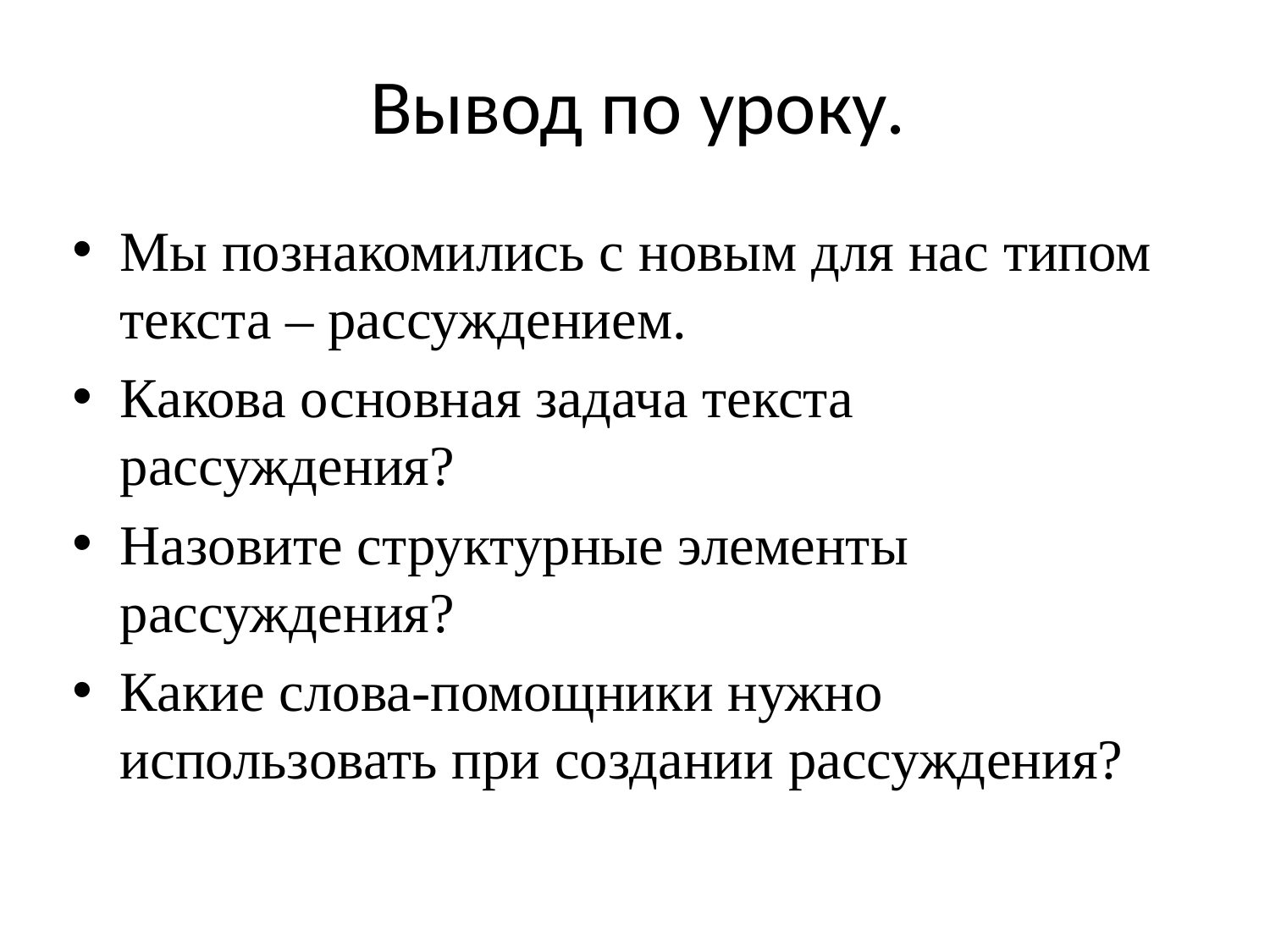

# Вывод по уроку.
Мы познакомились с новым для нас типом текста – рассуждением.
Какова основная задача текста рассуждения?
Назовите структурные элементы рассуждения?
Какие слова-помощники нужно использовать при создании рассуждения?